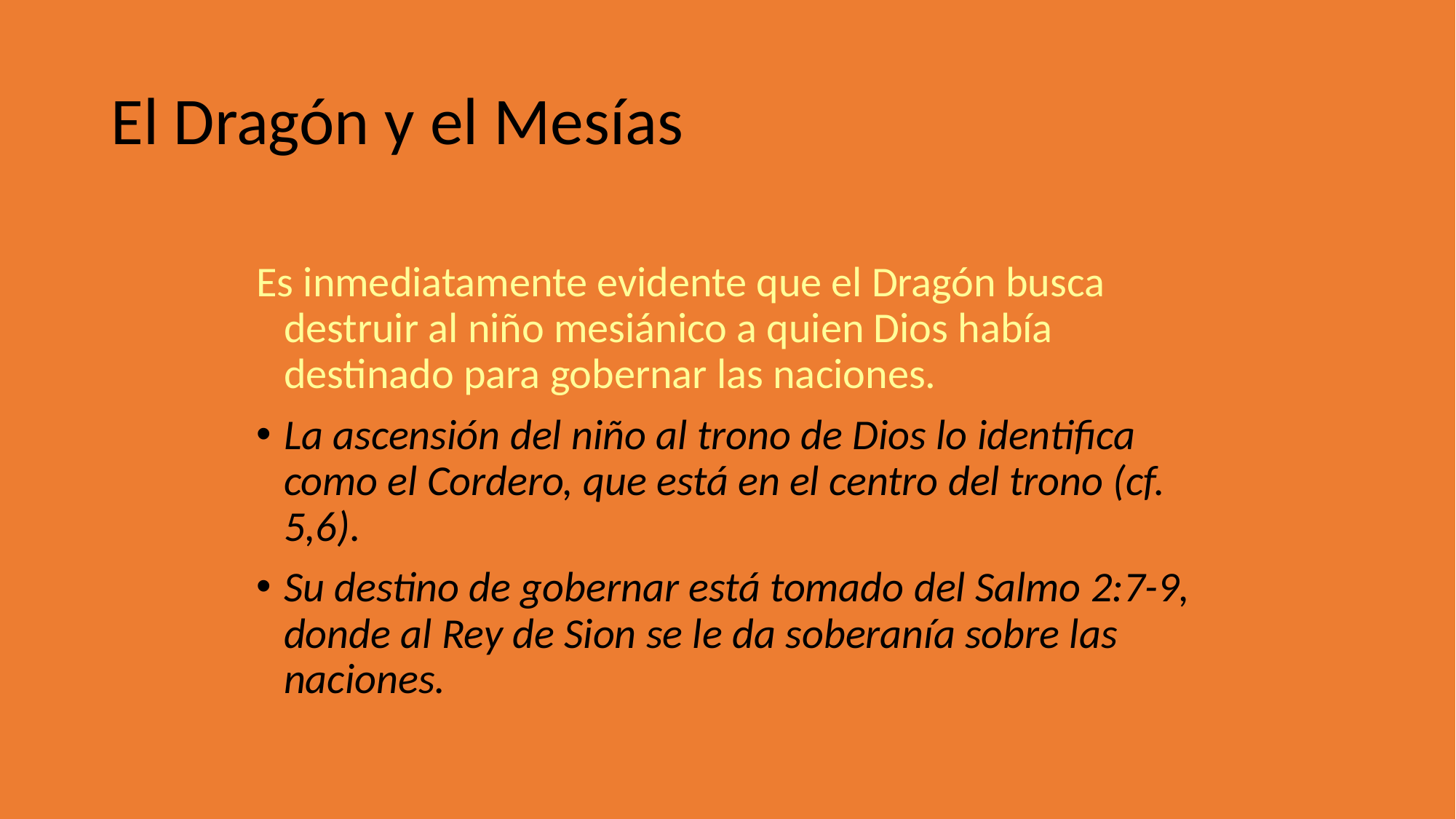

El Dragón y el Mesías
Es inmediatamente evidente que el Dragón busca destruir al niño mesiánico a quien Dios había destinado para gobernar las naciones.
La ascensión del niño al trono de Dios lo identifica como el Cordero, que está en el centro del trono (cf. 5,6).
Su destino de gobernar está tomado del Salmo 2:7-9, donde al Rey de Sion se le da soberanía sobre las naciones.